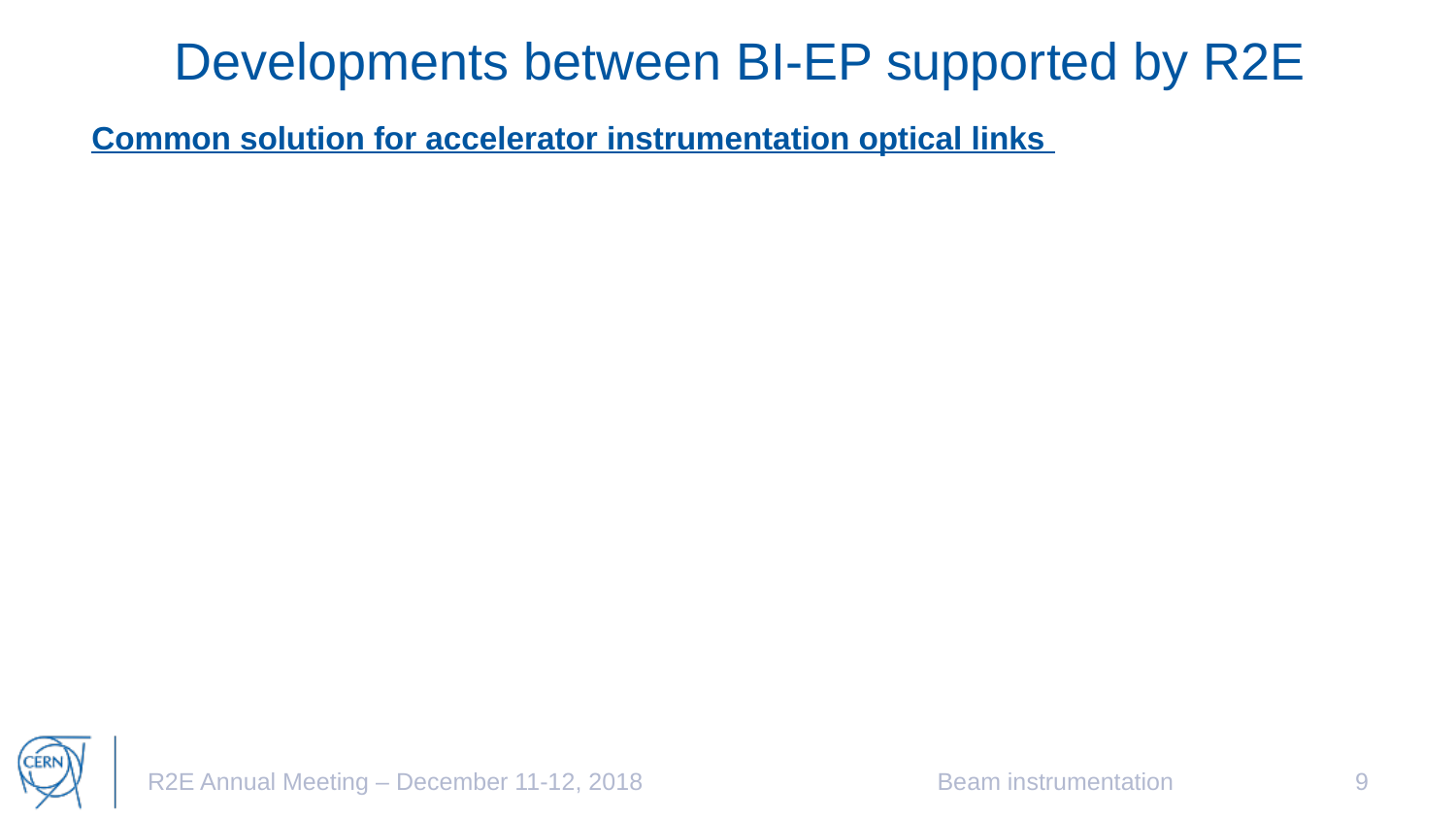

# Developments between BI-EP supported by R2E
Common solution for accelerator instrumentation optical links

R2E Annual Meeting – December 11-12, 2018
Beam instrumentation
9